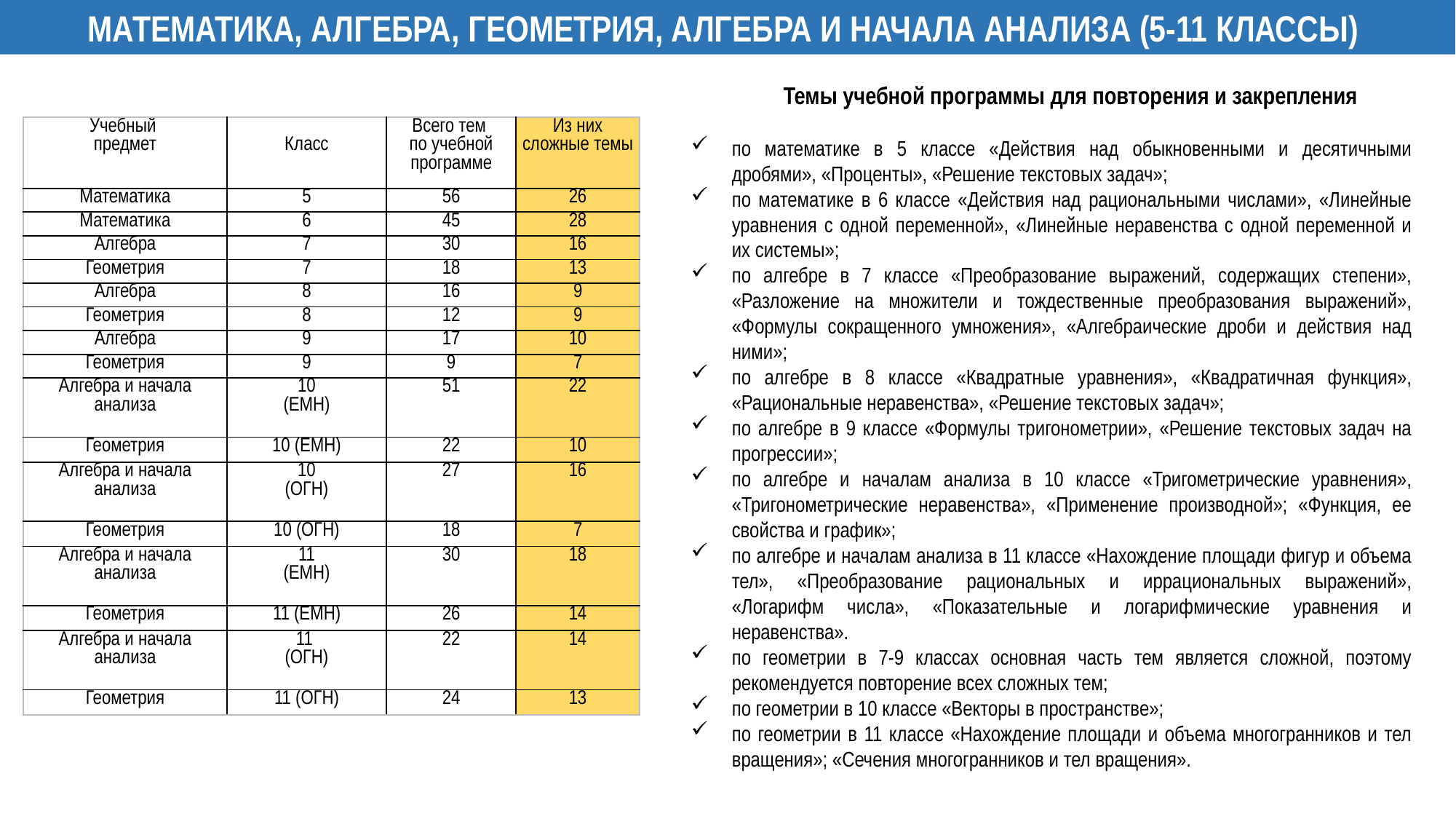

МАТЕМАТИКА, АЛГЕБРА, ГЕОМЕТРИЯ, АЛГЕБРА И НАЧАЛА АНАЛИЗА (5-11 КЛАССЫ)
       Темы учебной программы для повторения и закрепления

по математике в 5 классе «Действия над обыкновенными и десятичными дробями», «Проценты», «Решение текстовых задач»;
по математике в 6 классе «Действия над рациональными числами», «Линейные уравнения с одной переменной», «Линейные неравенства с одной переменной и их системы»;
по алгебре в 7 классе «Преобразование выражений, содержащих степени», «Разложение на множители и тождественные преобразования выражений», «Формулы сокращенного умножения», «Алгебраические дроби и действия над ними»;
по алгебре в 8 классе «Квадратные уравнения», «Квадратичная функция», «Рациональные неравенства», «Решение текстовых задач»;
по алгебре в 9 классе «Формулы тригонометрии», «Решение текстовых задач на прогрессии»;
по алгебре и началам анализа в 10 классе «Тригометрические уравнения», «Тригонометрические неравенства», «Применение производной»; «Функция, ее свойства и график»;
по алгебре и началам анализа в 11 классе «Нахождение площади фигур и объема тел», «Преобразование рациональных и иррациональных выражений», «Логарифм числа», «Показательные и логарифмические уравнения и неравенства».
по геометрии в 7-9 классах основная часть тем является сложной, поэтому рекомендуется повторение всех сложных тем;
по геометрии в 10 классе «Векторы в пространстве»;
по геометрии в 11 классе «Нахождение площади и объема многогранников и тел вращения»; «Сечения многогранников и тел вращения».
| Учебный предмет | Класс | Всего тем по учебной программе | Из них сложные темы |
| --- | --- | --- | --- |
| Математика | 5 | 56 | 26 |
| Математика | 6 | 45 | 28 |
| Алгебра | 7 | 30 | 16 |
| Геометрия | 7 | 18 | 13 |
| Алгебра | 8 | 16 | 9 |
| Геометрия | 8 | 12 | 9 |
| Алгебра | 9 | 17 | 10 |
| Геометрия | 9 | 9 | 7 |
| Алгебра и начала анализа | 10 (ЕМН) | 51 | 22 |
| Геометрия | 10 (ЕМН) | 22 | 10 |
| Алгебра и начала анализа | 10 (ОГН) | 27 | 16 |
| Геометрия | 10 (ОГН) | 18 | 7 |
| Алгебра и начала анализа | 11 (ЕМН) | 30 | 18 |
| Геометрия | 11 (ЕМН) | 26 | 14 |
| Алгебра и начала анализа | 11 (ОГН) | 22 | 14 |
| Геометрия | 11 (ОГН) | 24 | 13 |